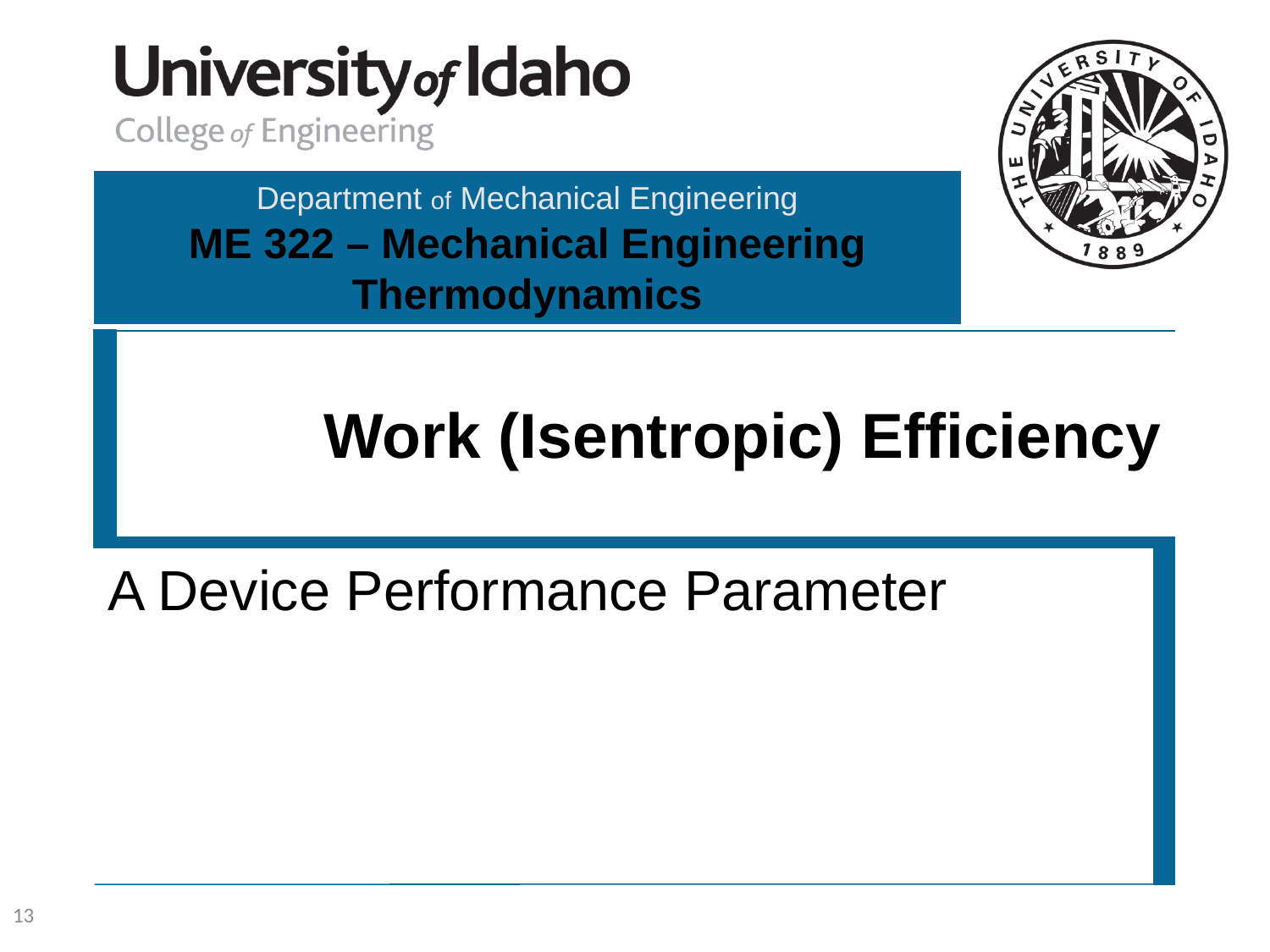

# Work (Isentropic) Efficiency
A Device Performance Parameter
13